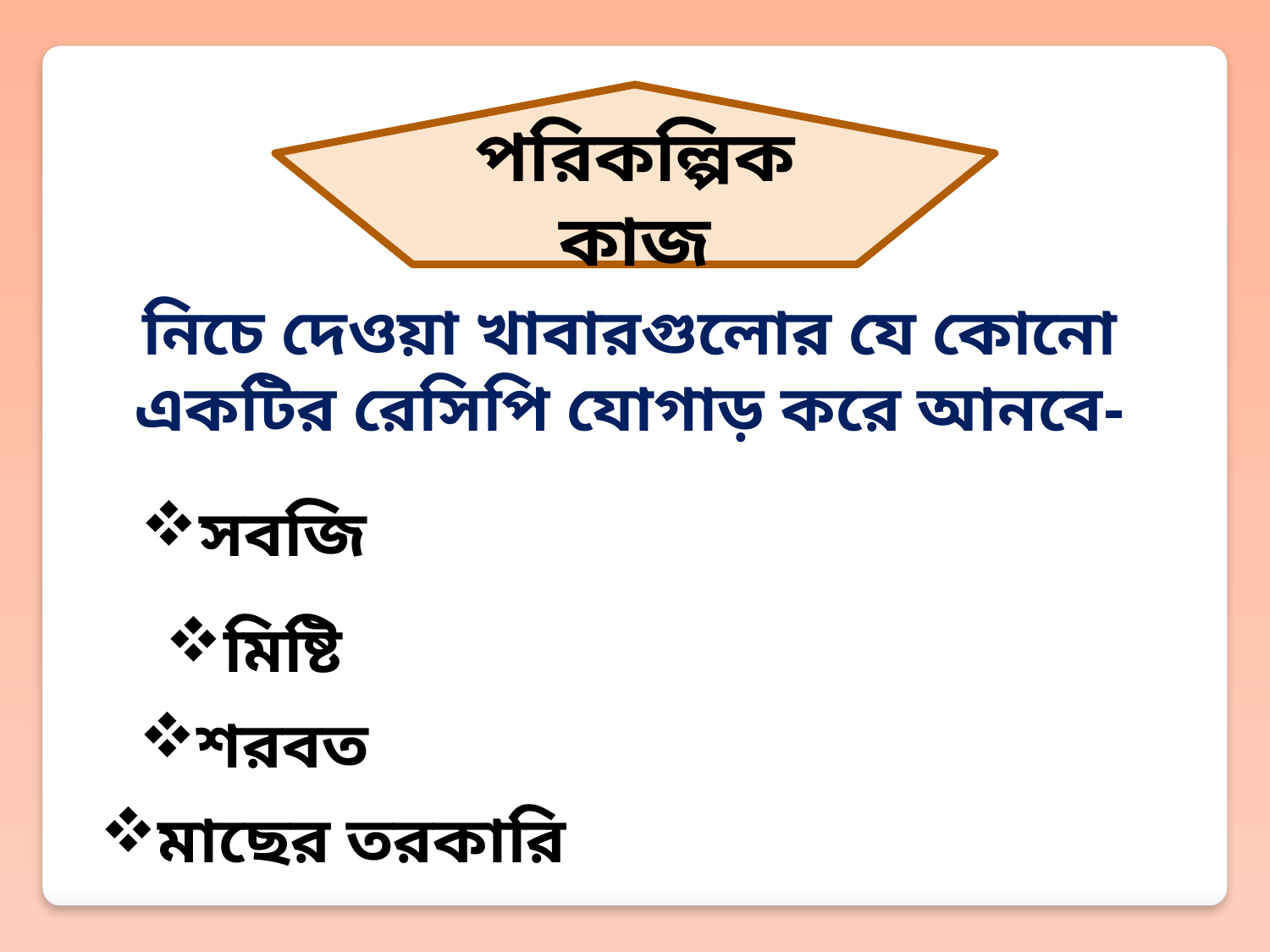

পরিকল্পিক কাজ
নিচে দেওয়া খাবারগুলোর যে কোনো একটির রেসিপি যোগাড় করে আনবে-
সবজি
মিষ্টি
শরবত
মাছের তরকারি